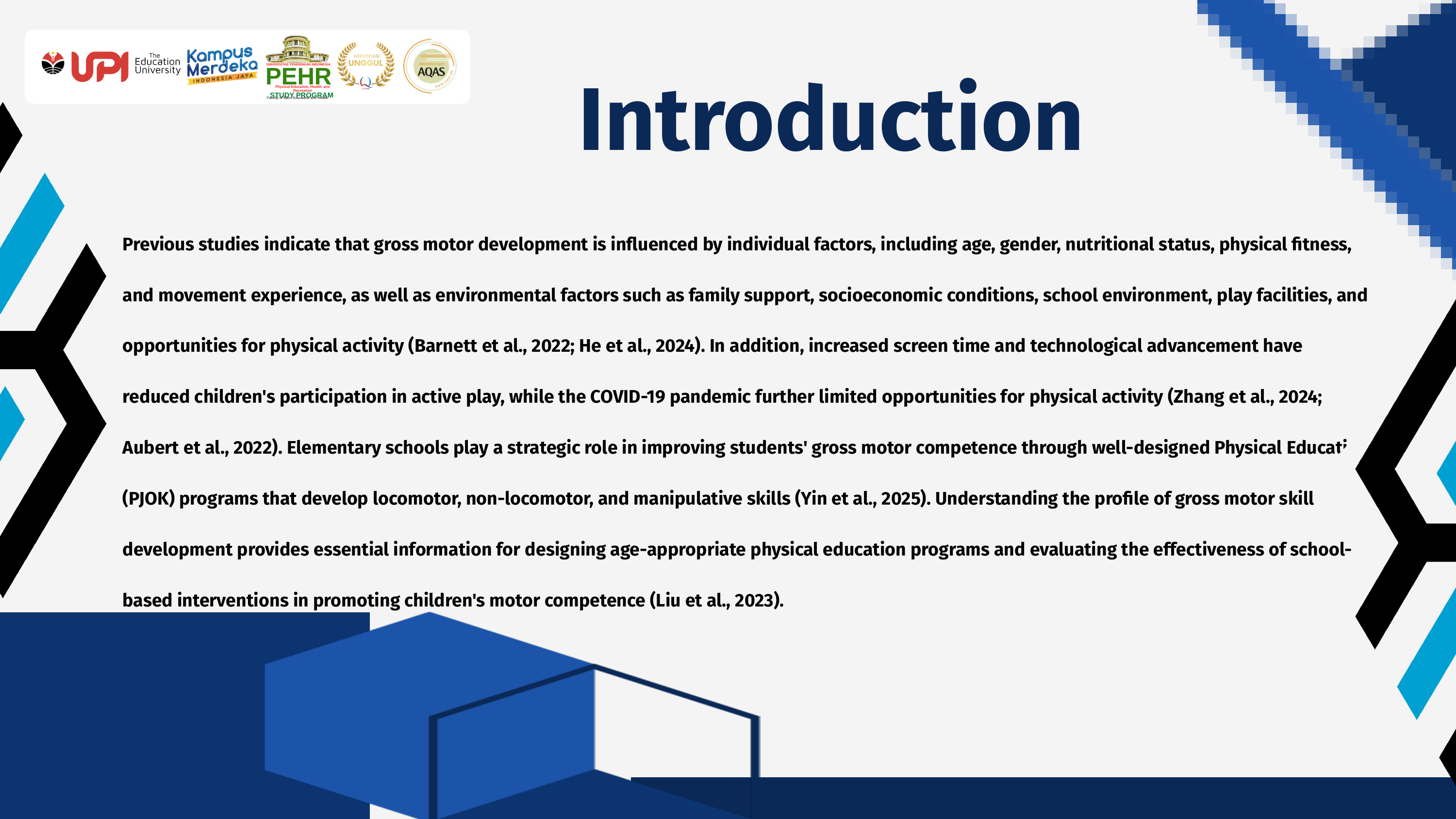

UNIVERSITAS PENDIDIKAN INDONESIA
PEHR
Physical Education, Health, and Recreation
STUDY PROGRAM
Faculty of Sport Education and Health
Introduction

Previous studies indicate that gross motor development is influenced by individual factors, including age, gender, nutritional status, physical fitness, and movement experience, as well as environmental factors such as family support, socioeconomic conditions, school environment, play facilities, and opportunities for physical activity (Barnett et al., 2022; He et al., 2024). In addition, increased screen time and technological advancement have reduced children's participation in active play, while the COVID-19 pandemic further limited opportunities for physical activity (Zhang et al., 2024; Aubert et al., 2022). Elementary schools play a strategic role in improving students' gross motor competence through well-designed Physical Education (PJOK) programs that develop locomotor, non-locomotor, and manipulative skills (Yin et al., 2025). Understanding the profile of gross motor skill development provides essential information for designing age-appropriate physical education programs and evaluating the effectiveness of school-based interventions in promoting children's motor competence (Liu et al., 2023).